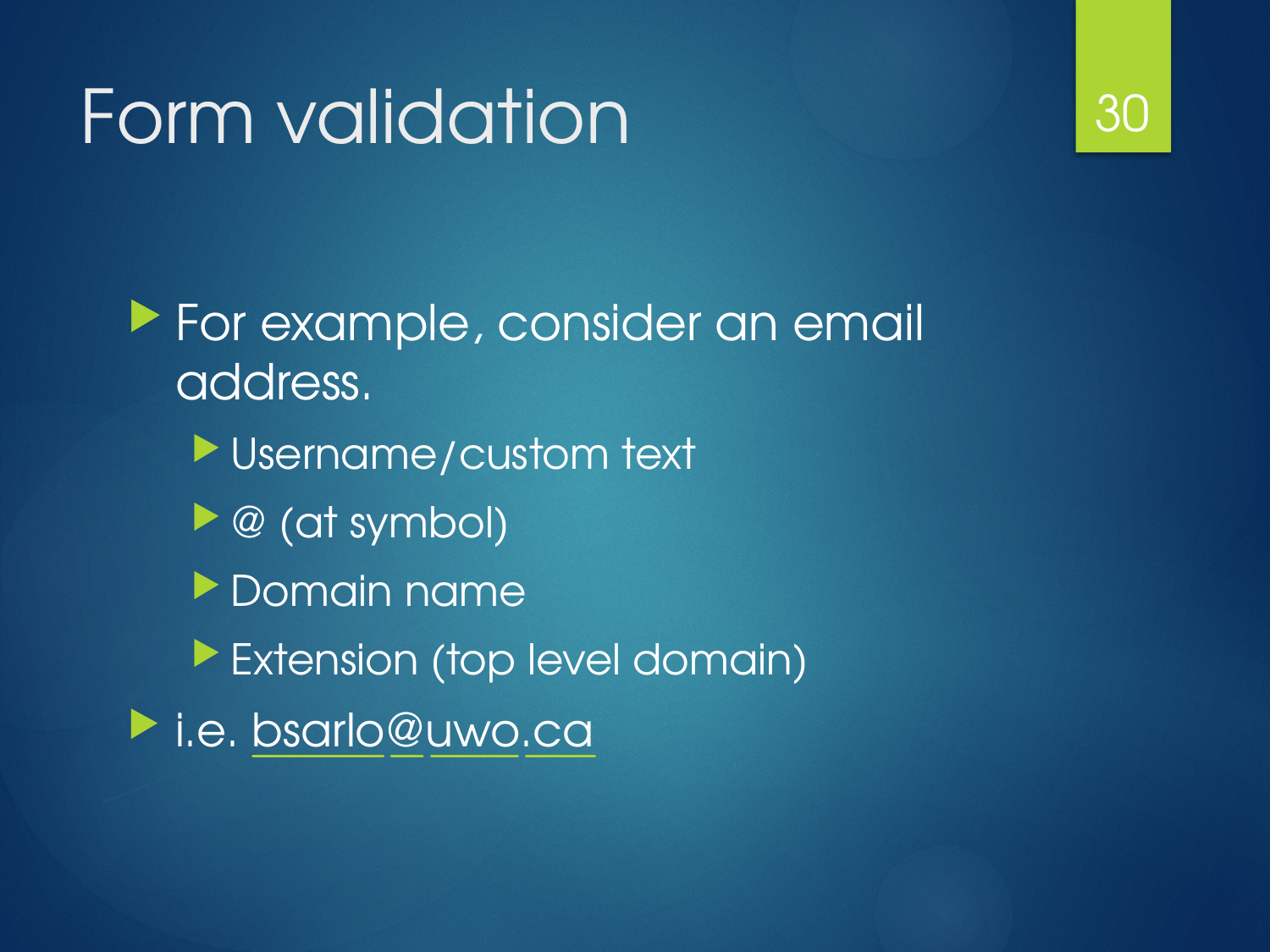

30
# Form validation
For example, consider an email address.
Username/custom text
@ (at symbol)
Domain name
Extension (top level domain)
i.e. bsarlo@uwo.ca